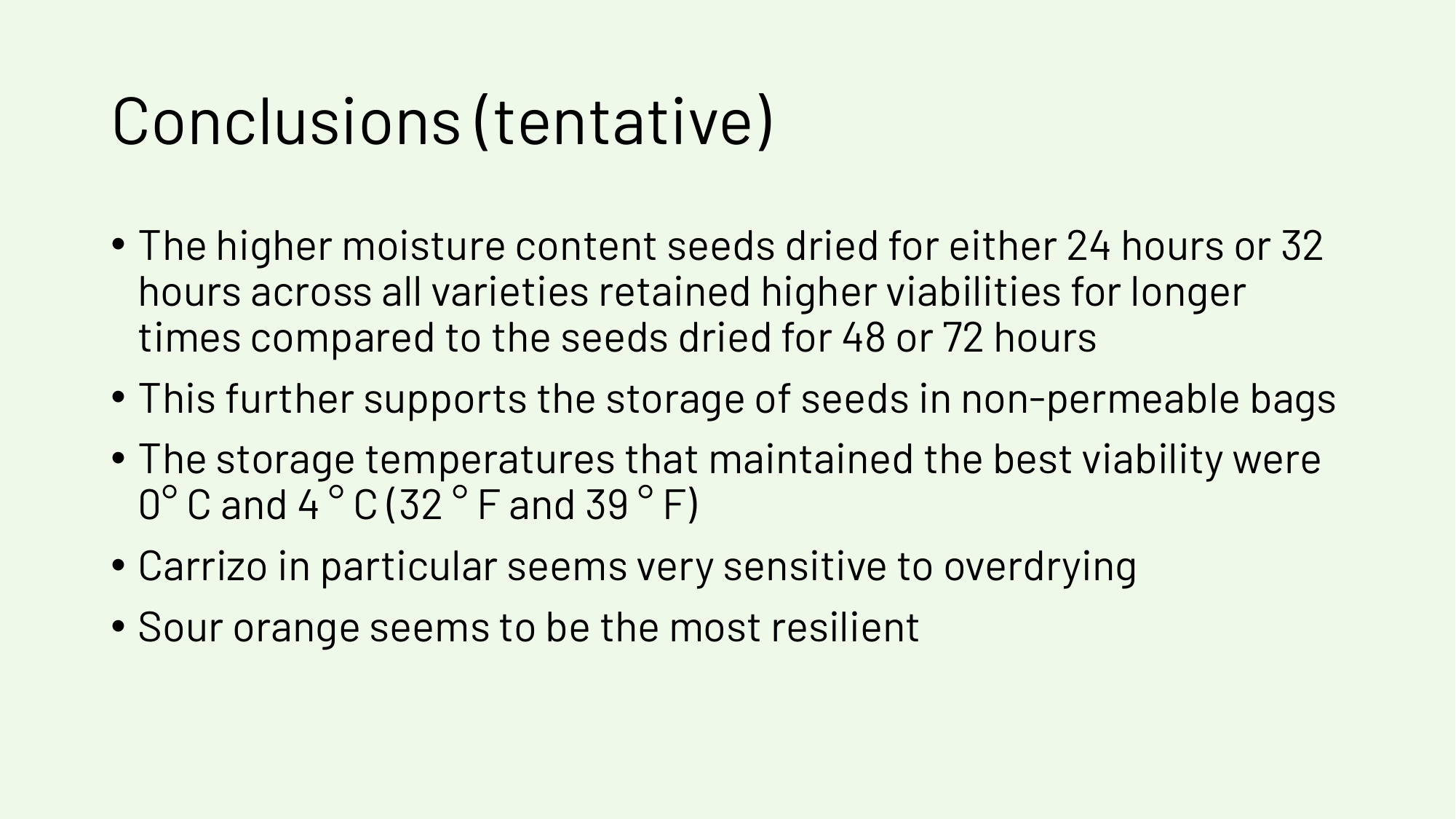

# Conclusions (tentative)
The higher moisture content seeds dried for either 24 hours or 32 hours across all varieties retained higher viabilities for longer times compared to the seeds dried for 48 or 72 hours
This further supports the storage of seeds in non-permeable bags
The storage temperatures that maintained the best viability were 0° C and 4 ° C (32 ° F and 39 ° F)
Carrizo in particular seems very sensitive to overdrying
Sour orange seems to be the most resilient